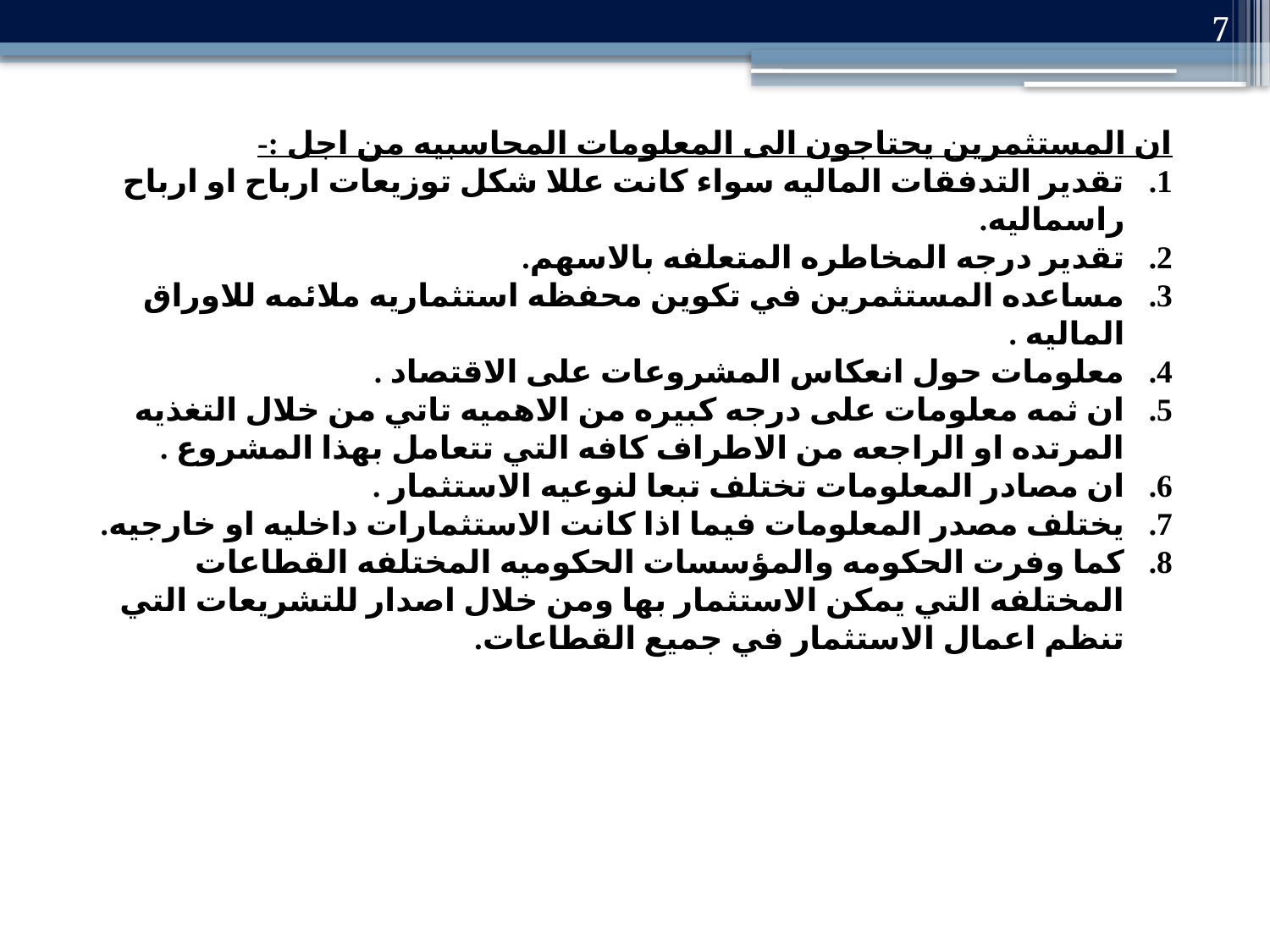

7
ان المستثمرين يحتاجون الى المعلومات المحاسبيه من اجل :-
تقدير التدفقات الماليه سواء كانت عللا شكل توزيعات ارباح او ارباح راسماليه.
تقدير درجه المخاطره المتعلفه بالاسهم.
مساعده المستثمرين في تكوين محفظه استثماريه ملائمه للاوراق الماليه .
معلومات حول انعكاس المشروعات على الاقتصاد .
ان ثمه معلومات على درجه كبيره من الاهميه تاتي من خلال التغذيه المرتده او الراجعه من الاطراف كافه التي تتعامل بهذا المشروع .
ان مصادر المعلومات تختلف تبعا لنوعيه الاستثمار .
يختلف مصدر المعلومات فيما اذا كانت الاستثمارات داخليه او خارجيه.
كما وفرت الحكومه والمؤسسات الحكوميه المختلفه القطاعات المختلفه التي يمكن الاستثمار بها ومن خلال اصدار للتشريعات التي تنظم اعمال الاستثمار في جميع القطاعات.